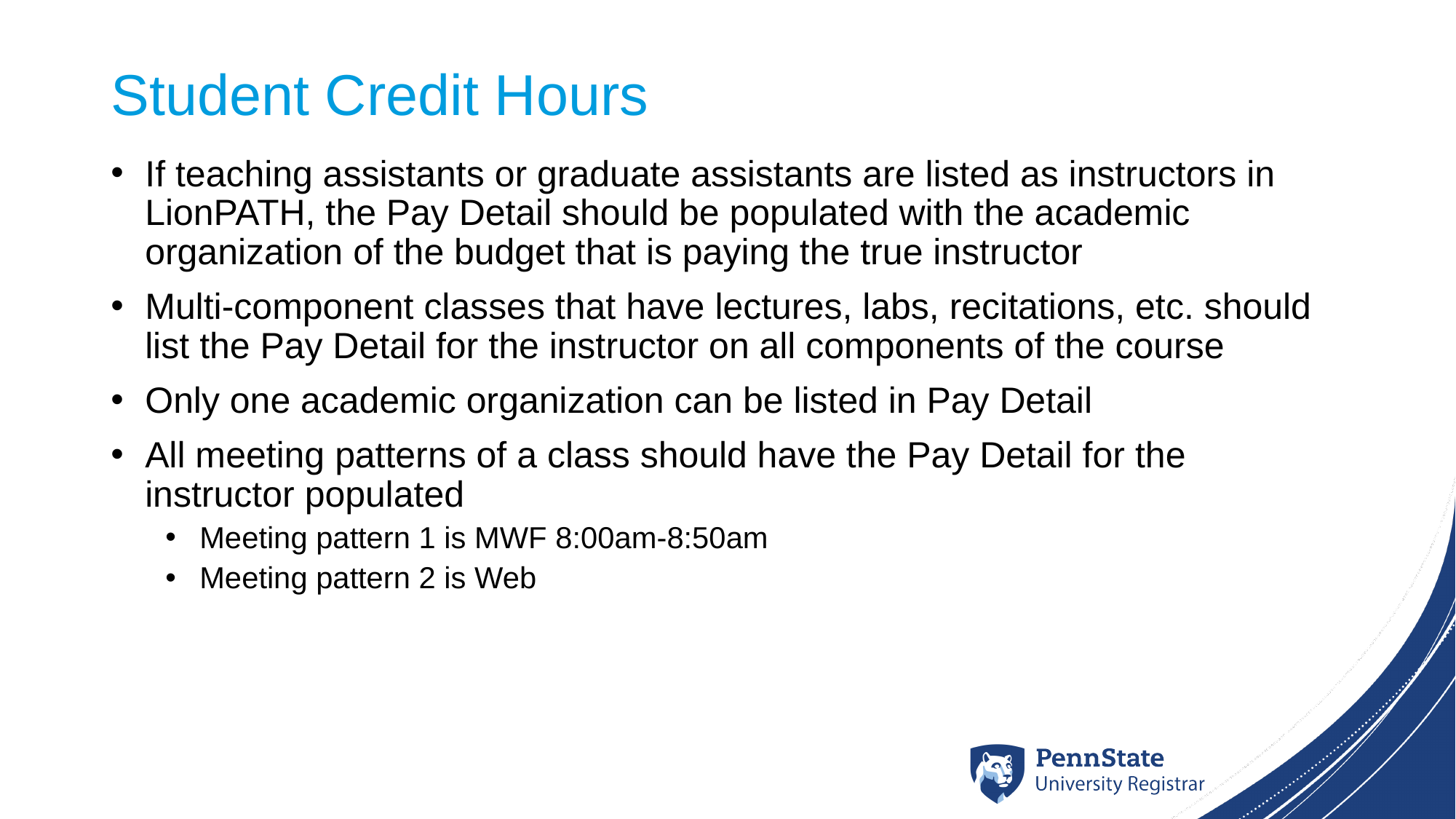

# Student Credit Hours
If teaching assistants or graduate assistants are listed as instructors in LionPATH, the Pay Detail should be populated with the academic organization of the budget that is paying the true instructor
Multi-component classes that have lectures, labs, recitations, etc. should list the Pay Detail for the instructor on all components of the course
Only one academic organization can be listed in Pay Detail
All meeting patterns of a class should have the Pay Detail for the instructor populated
Meeting pattern 1 is MWF 8:00am-8:50am
Meeting pattern 2 is Web